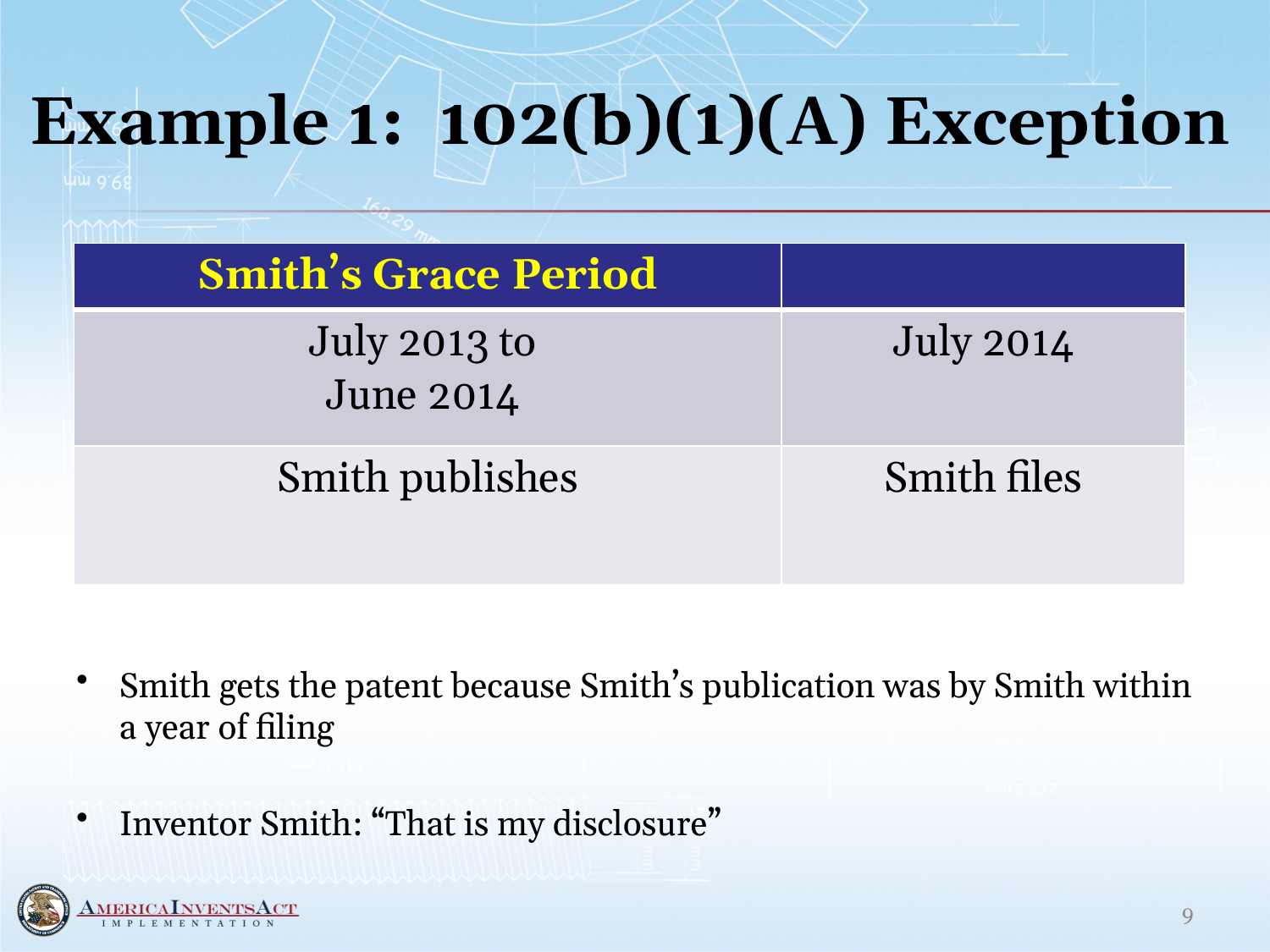

# Example 1:  102(b)(1)(A) Exception

Smith gets the patent because Smith’s publication was by Smith within a year of filing

Inventor Smith: “That is my disclosure”
| Smith’s Grace Period |  |
| --- | --- |
| July 2013 to June 2014 | July 2014 |
| Smith publishes | Smith files |
9